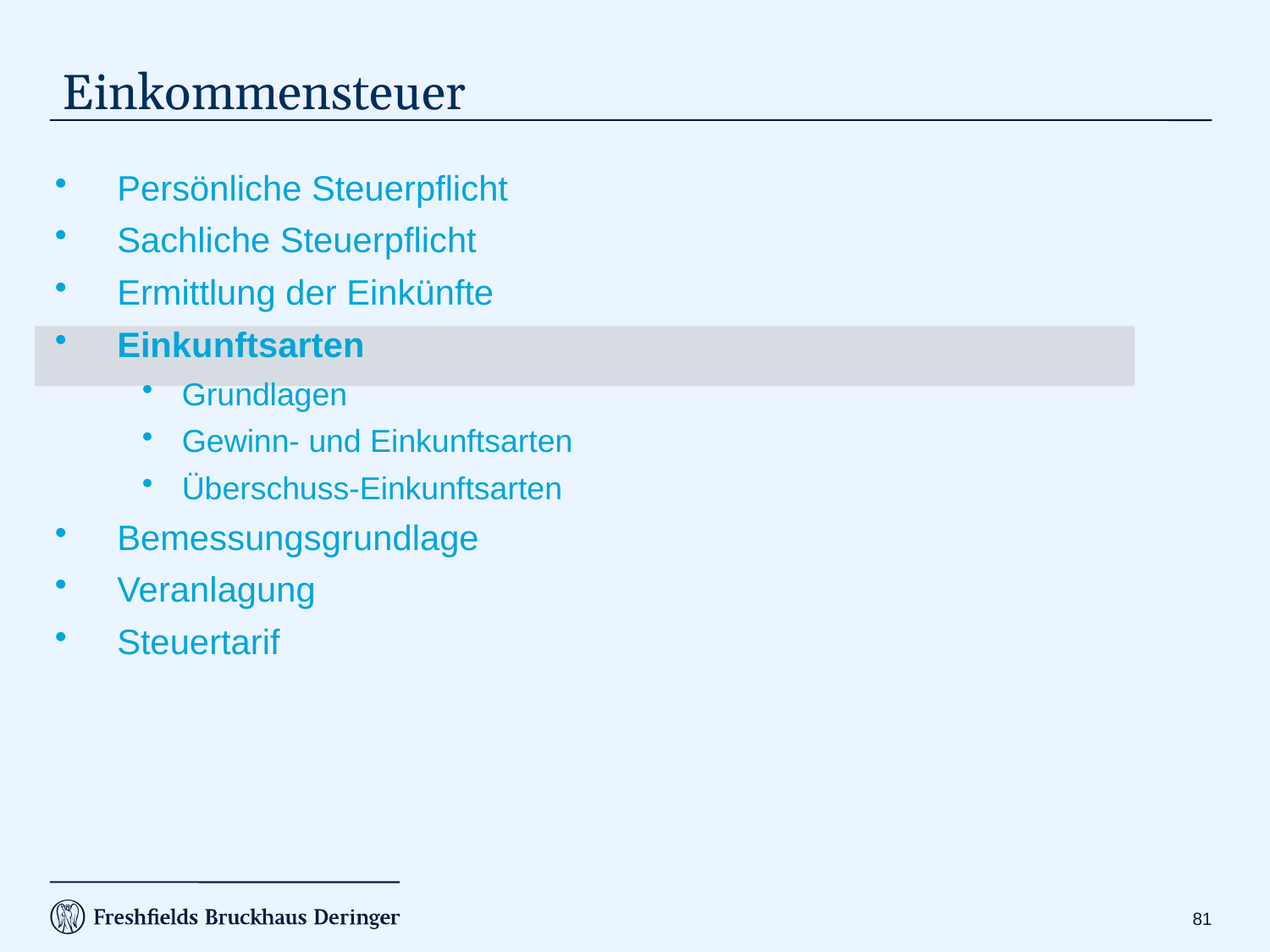

Persönliche Steuerpflicht
Sachliche Steuerpflicht
Ermittlung der Einkünfte
Einkunftsarten
Grundlagen
Gewinn- und Einkunftsarten
Überschuss-Einkunftsarten
Bemessungsgrundlage
Veranlagung
Steuertarif

# Einkommensteuer

81